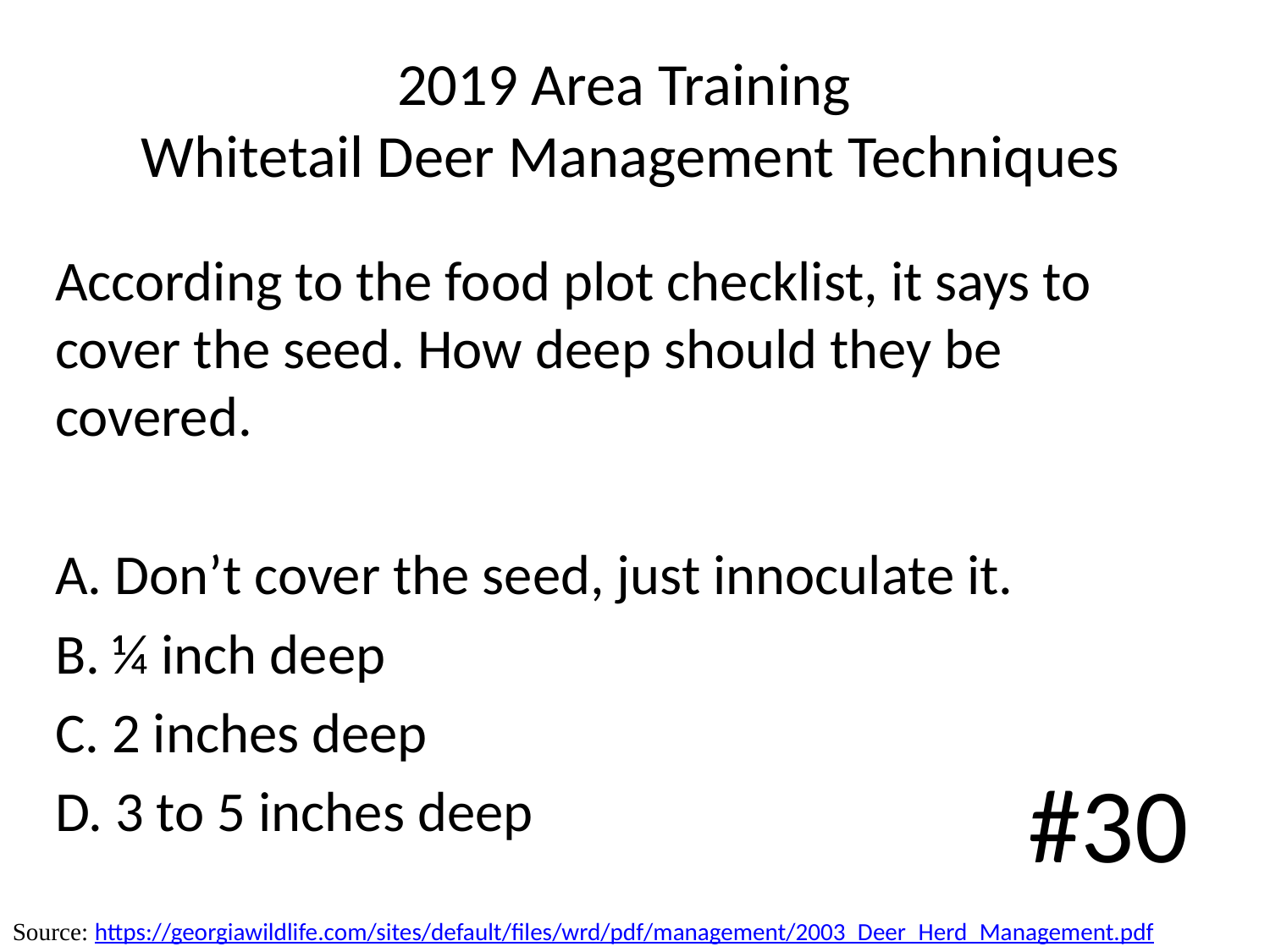

# 2019 Area Training Whitetail Deer Management Techniques
According to the food plot checklist, it says to cover the seed. How deep should they be covered.

A. Don’t cover the seed, just innoculate it.
B. ¼ inch deep
C. 2 inches deep
D. 3 to 5 inches deep

#30
Source: https://georgiawildlife.com/sites/default/files/wrd/pdf/management/2003_Deer_Herd_Management.pdf